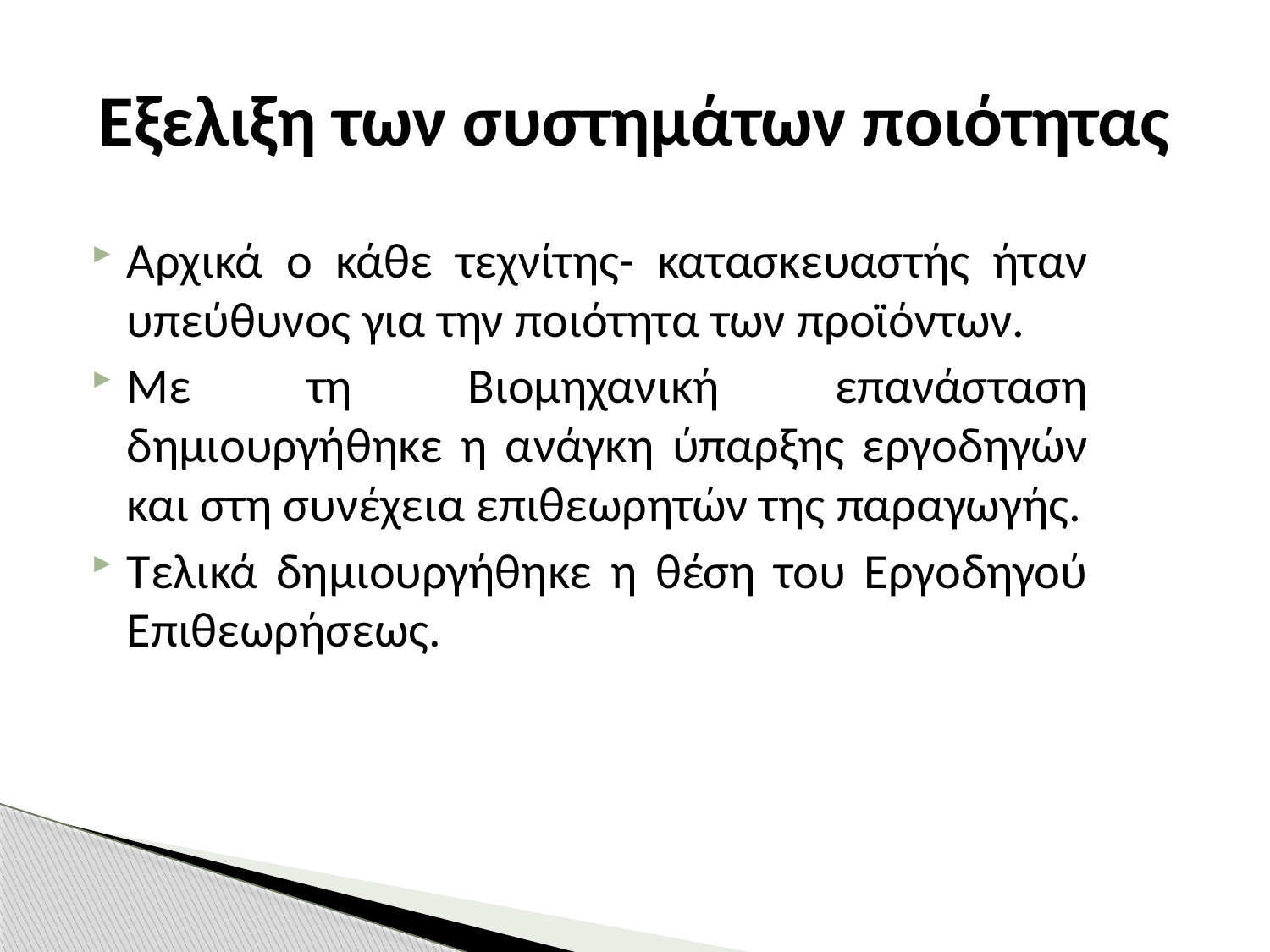

# Εξελιξη των συστημάτων ποιότητας
Αρχικά ο κάθε τεχνίτης- κατασκευαστής ήταν υπεύθυνος για την ποιότητα των προϊόντων.
Με τη Βιομηχανική επανάσταση δημιουργήθηκε η ανάγκη ύπαρξης εργοδηγών και στη συνέχεια επιθεωρητών της παραγωγής.
Τελικά δημιουργήθηκε η θέση του Εργοδηγού Επιθεωρήσεως.